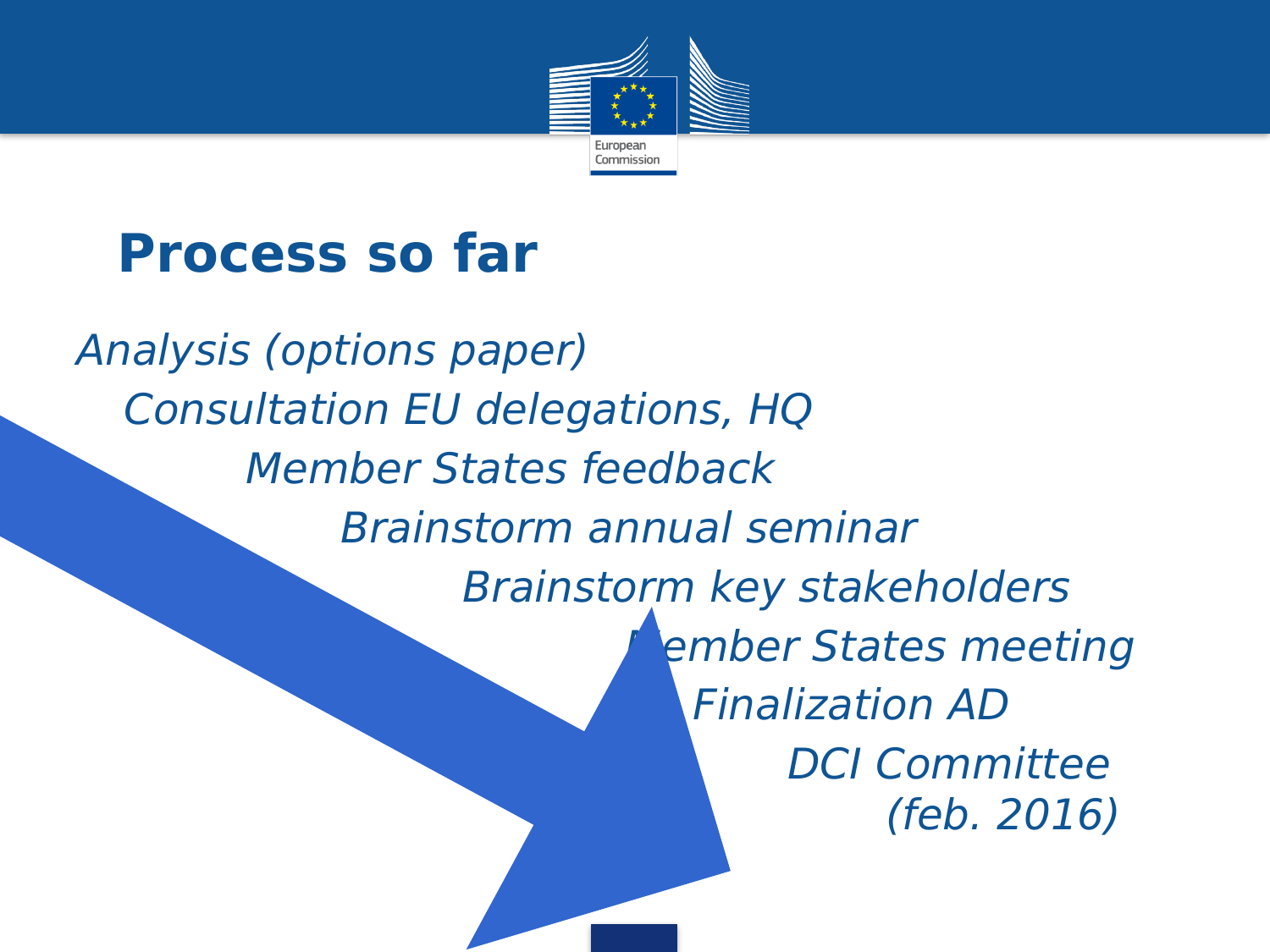

# Process so far
Analysis (options paper)
Consultation EU delegations, HQ
         Member States feedback
                Brainstorm annual seminar
                         Brainstorm key stakeholders
                                     Member States meeting
                                          Finalization AD
                                                 DCI Committee 							(feb. 2016)